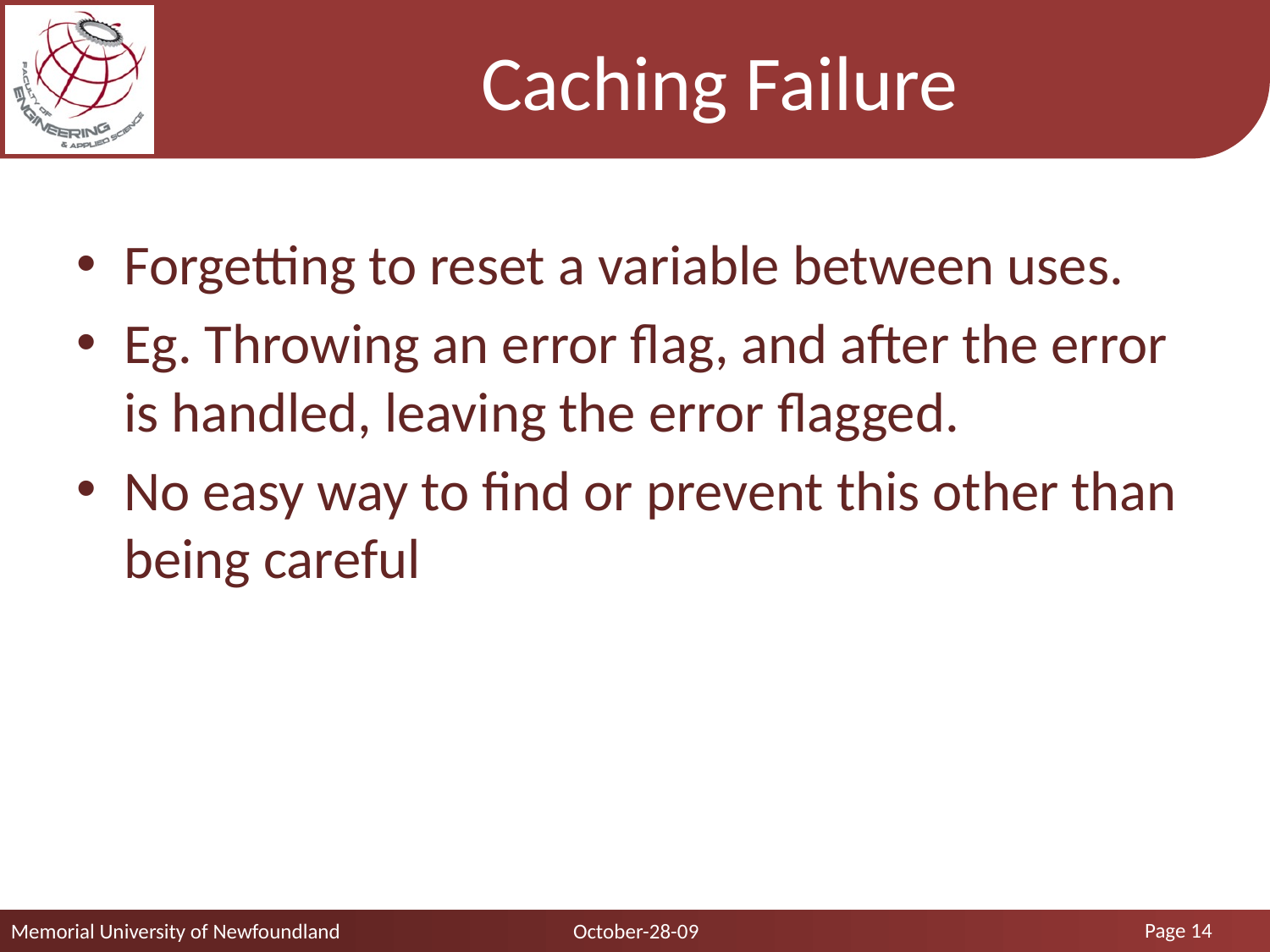

# Caching Failure
Forgetting to reset a variable between uses.
Eg. Throwing an error flag, and after the error is handled, leaving the error flagged.
No easy way to find or prevent this other than being careful